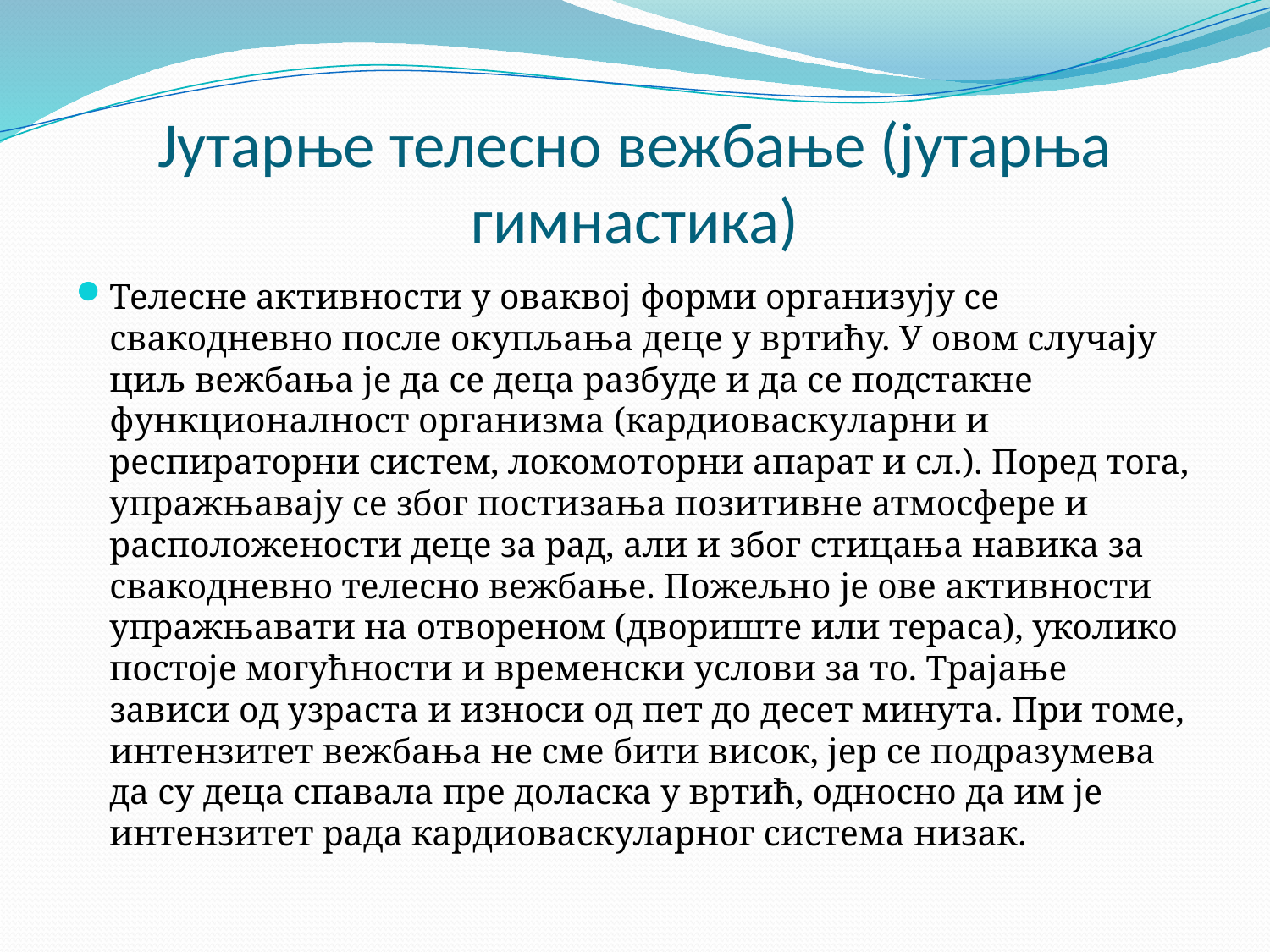

# Јутарње телесно вежбање (јутарња гимнастика)
Телесне активности у оваквој форми организују се свакодневно после окупљања деце у вртићу. У овом случају циљ вежбања је да се деца разбуде и да се подстакне функционалност организма (кардиоваскуларни и респираторни систем, локомоторни апарат и сл.). Поред тога, упражњавају се због постизања позитивне атмосфере и расположености деце за рад, али и због стицања навика за свакодневно телесно вежбање. Пожељно је ове активности упражњавати на отвореном (двориште или тераса), уколико постоје могућности и временски услови за то. Трајање зависи од узраста и износи од пет до десет минута. При томе, интензитет вежбања не сме бити висок, јер се подразумева да су деца спавала пре доласка у вртић, односно да им је интензитет рада кардиоваскуларног система низак.